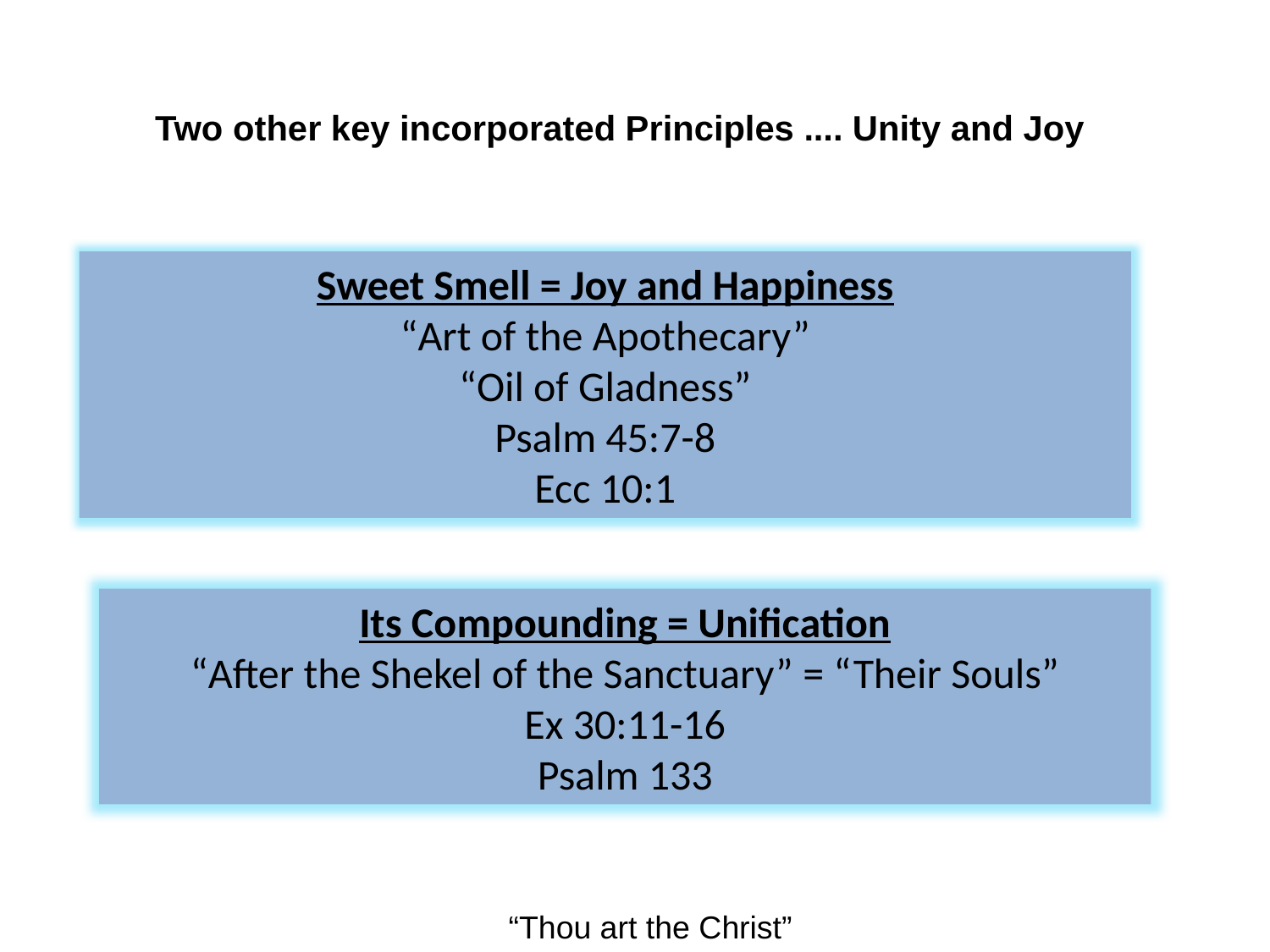

Two other key incorporated Principles .... Unity and Joy
Sweet Smell = Joy and Happiness
“Art of the Apothecary”
“Oil of Gladness”
Psalm 45:7-8
Ecc 10:1
Its Compounding = Unification
“After the Shekel of the Sanctuary” = “Their Souls”
Ex 30:11-16
Psalm 133